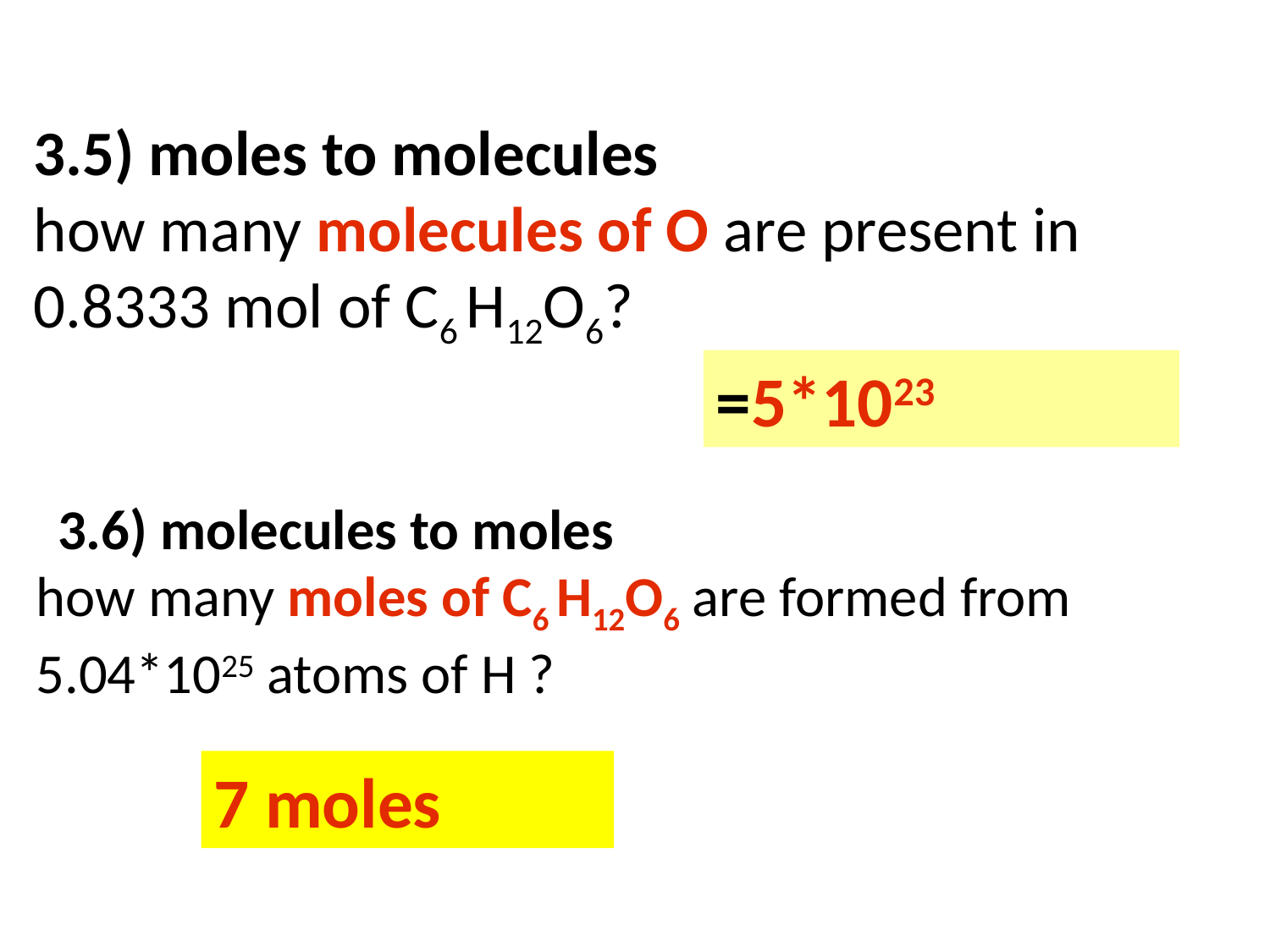

3.5) moles to molecules
how many molecules of O are present in 0.8333 mol of C6 H12O6?
=5*1023
   3.6) molecules to moles
how many moles of C6 H12O6 are formed from  5.04*1025 atoms of H ?
7 moles